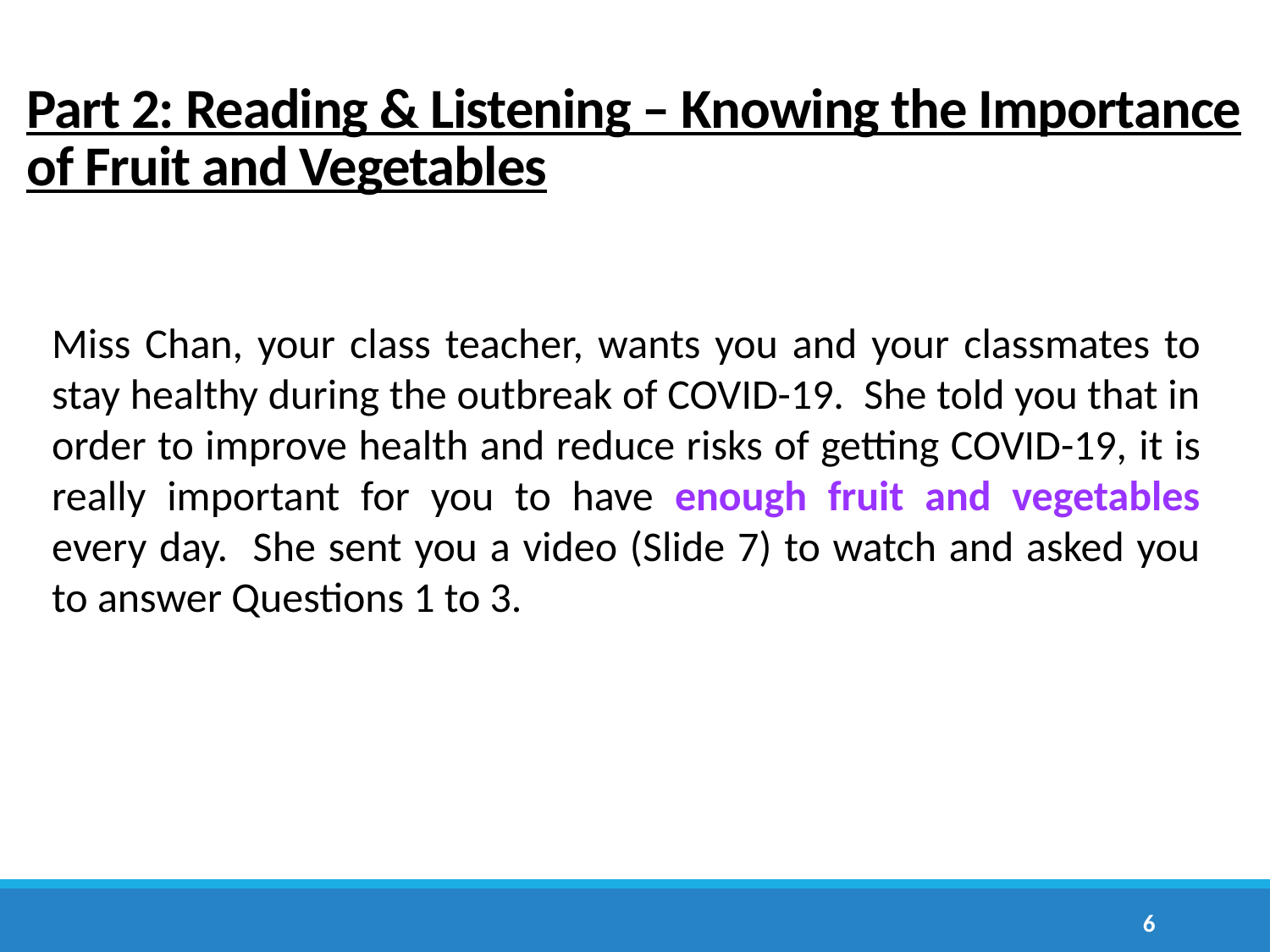

Part 2: Reading & Listening – Knowing the Importance of Fruit and Vegetables

Miss Chan, your class teacher, wants you and your classmates to stay healthy during the outbreak of COVID-19.  She told you that in order to improve health and reduce risks of getting COVID-19, it is really important for you to have enough fruit and vegetables every day.  She sent you a video (Slide 7) to watch and asked you to answer Questions 1 to 3.

6